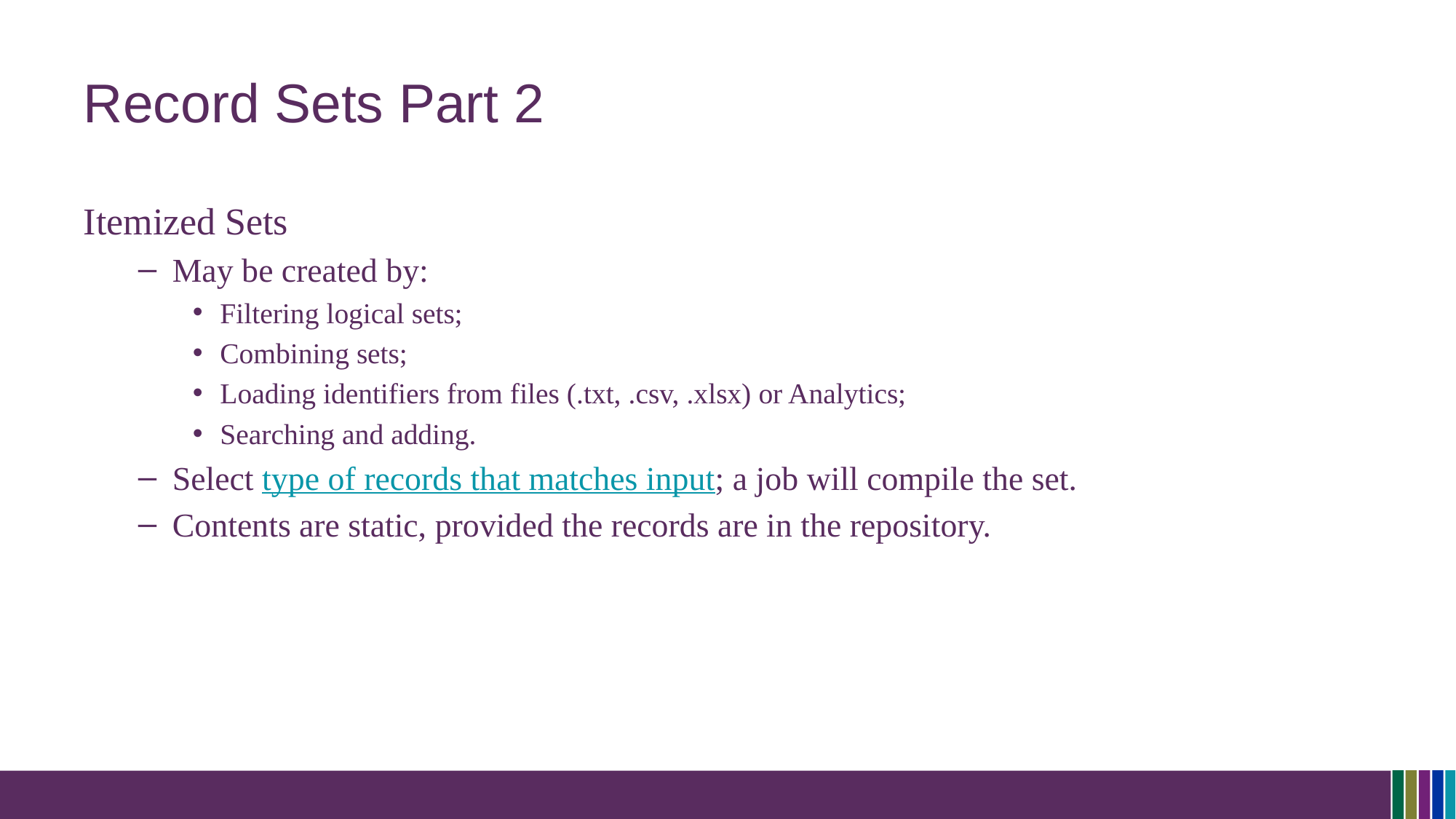

# Record Sets Part 2
Itemized Sets
May be created by:
Filtering logical sets;
Combining sets;
Loading identifiers from files (.txt, .csv, .xlsx) or Analytics;
Searching and adding.
Select type of records that matches input; a job will compile the set.
Contents are static, provided the records are in the repository.